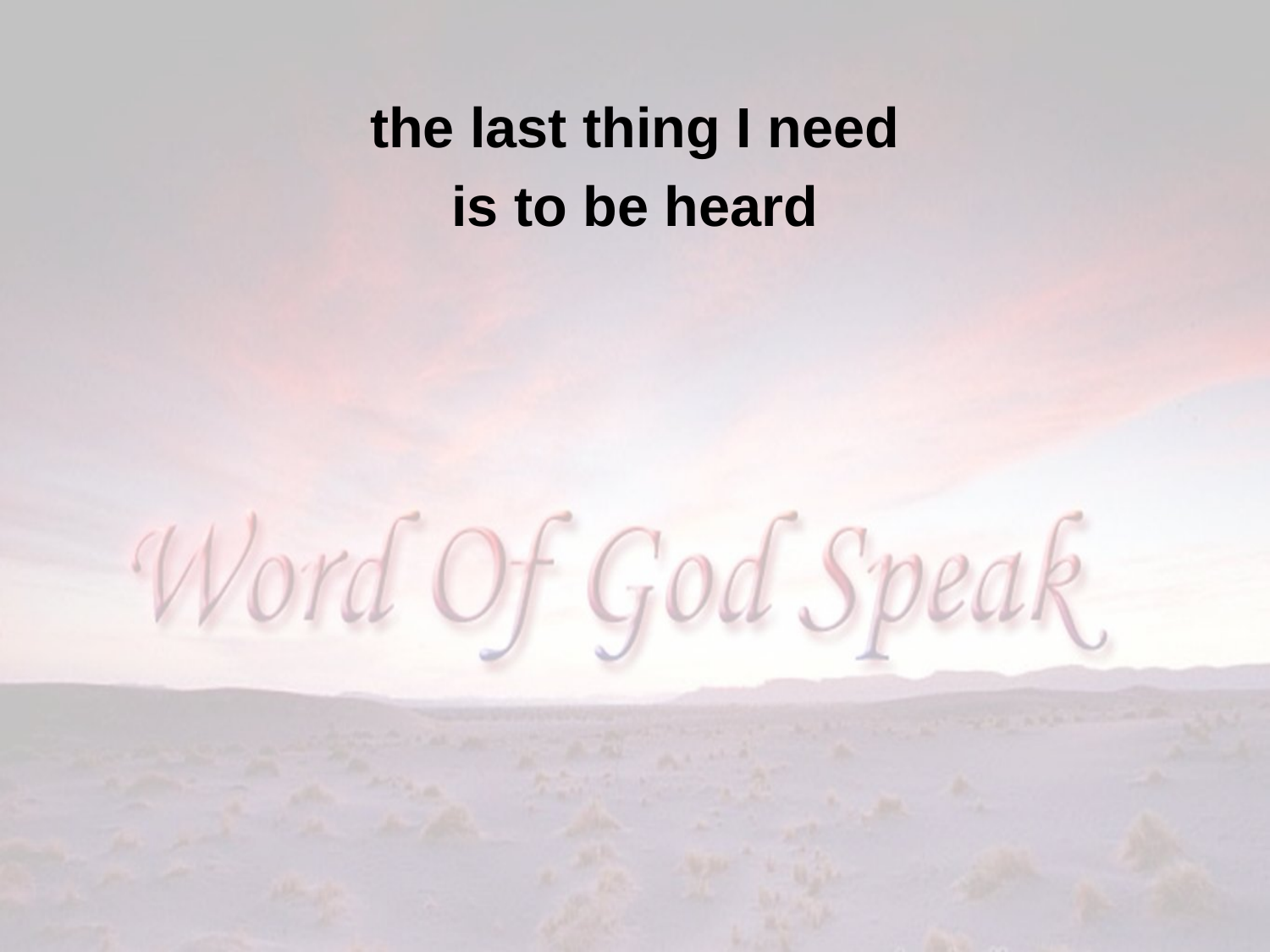

the last thing I need
is to be heard